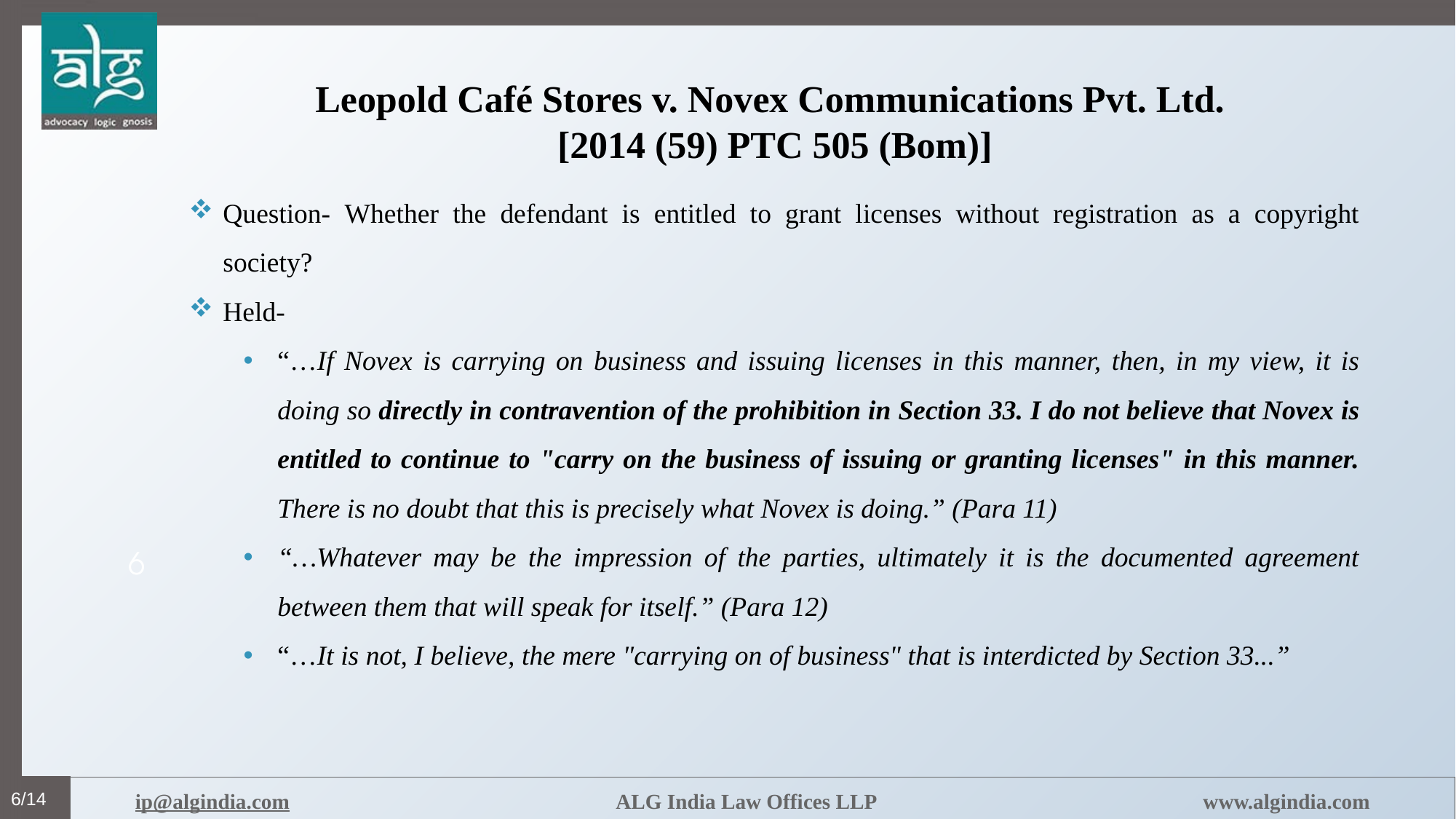

# Leopold Café Stores v. Novex Communications Pvt. Ltd. [2014 (59) PTC 505 (Bom)]
Question- Whether the defendant is entitled to grant licenses without registration as a copyright society?
Held-
“…If Novex is carrying on business and issuing licenses in this manner, then, in my view, it is doing so directly in contravention of the prohibition in Section 33. I do not believe that Novex is entitled to continue to "carry on the business of issuing or granting licenses" in this manner. There is no doubt that this is precisely what Novex is doing.” (Para 11)
“…Whatever may be the impression of the parties, ultimately it is the documented agreement between them that will speak for itself.” (Para 12)
“…It is not, I believe, the mere "carrying on of business" that is interdicted by Section 33...”

6
6/14